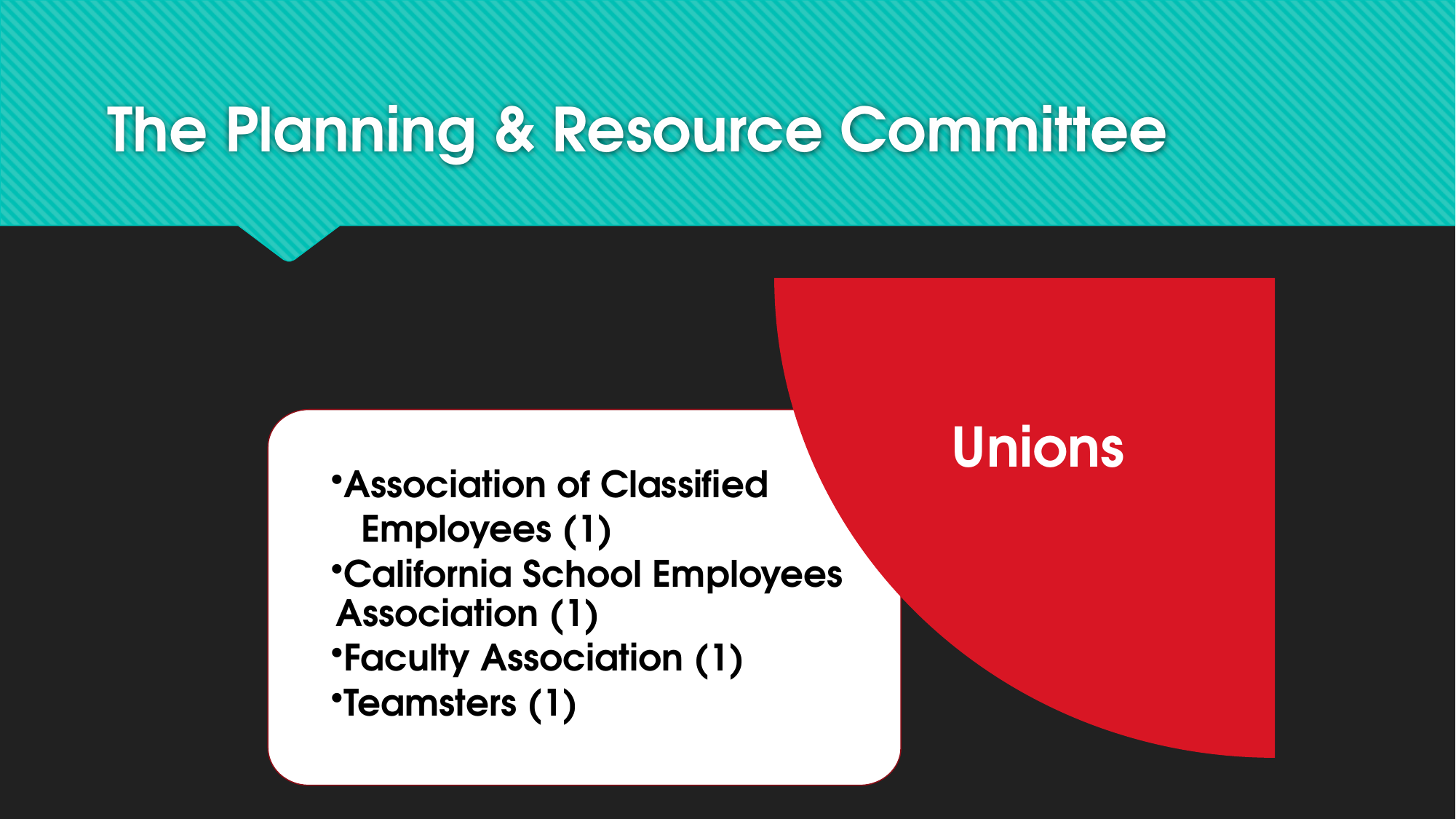

# The Planning & Resource Committee

Unions

Association of Classified
   Employees (1)
California School Employees Association (1)
Faculty Association (1)
Teamsters (1)